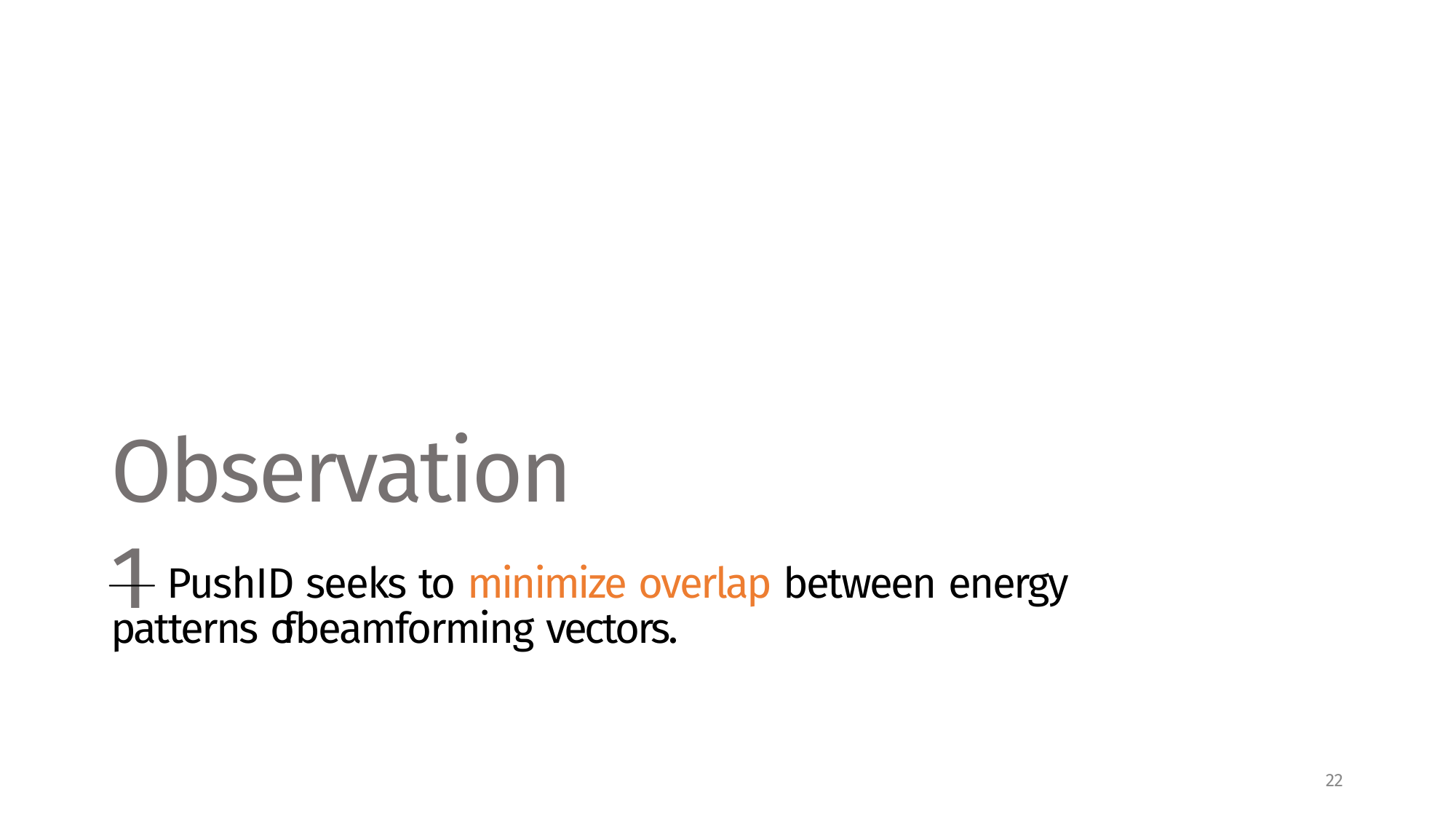

Observation 1
⎯ PushID seeks to minimize overlap between energy patterns of  beamforming vectors.
22